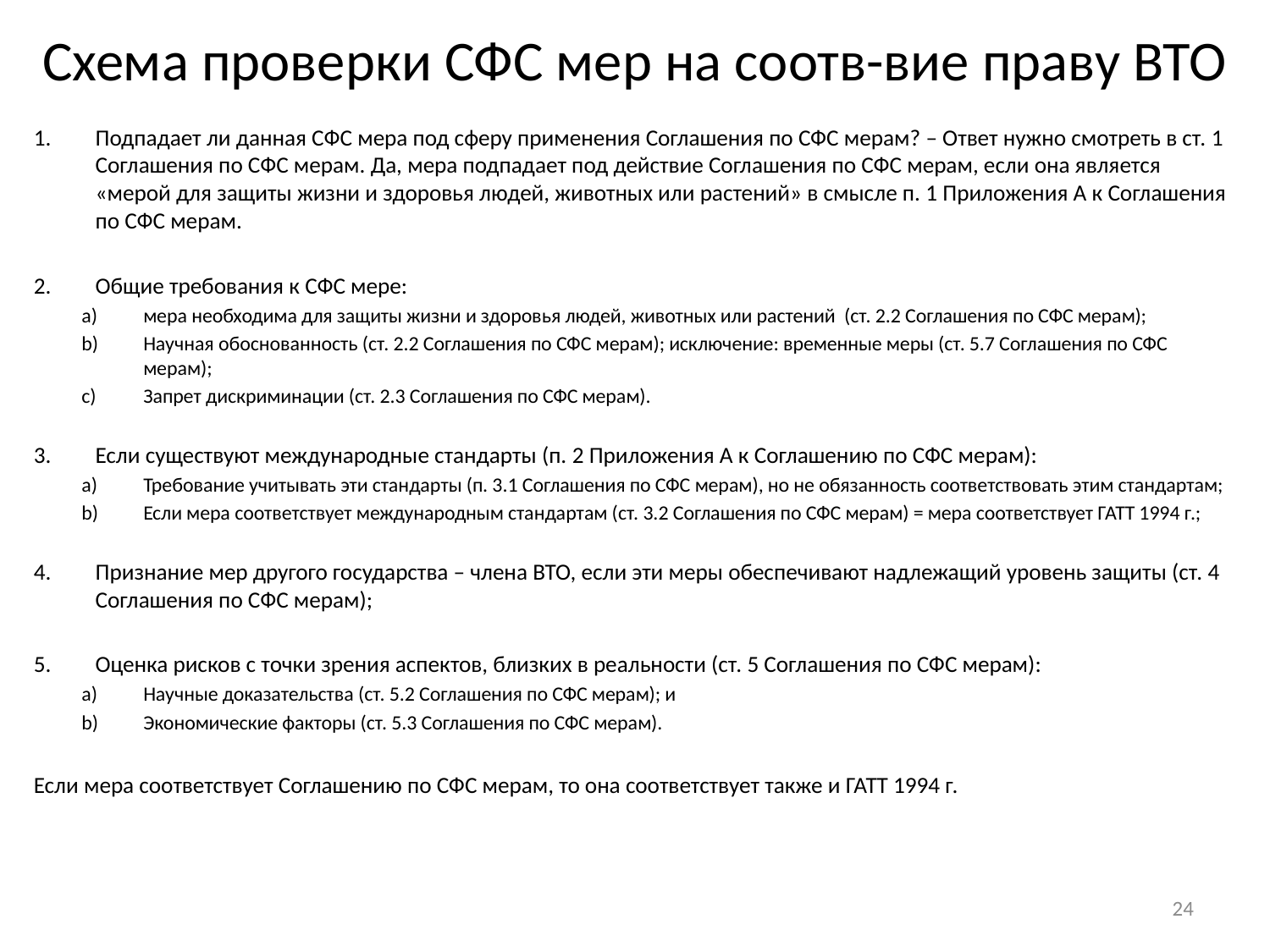

# Схема проверки СФС мер на соотв-вие праву ВТО
Подпадает ли данная СФС мера под сферу применения Соглашения по СФС мерам? – Ответ нужно смотреть в ст. 1 Соглашения по СФС мерам. Да, мера подпадает под действие Соглашения по СФС мерам, если она является «мерой для защиты жизни и здоровья людей, животных или растений» в смысле п. 1 Приложения А к Соглашения по СФС мерам.

Общие требования к СФС мере:
мера необходима для защиты жизни и здоровья людей, животных или растений  (ст. 2.2 Соглашения по СФС мерам);
Научная обоснованность (ст. 2.2 Соглашения по СФС мерам); исключение: временные меры (ст. 5.7 Соглашения по СФС мерам);
Запрет дискриминации (ст. 2.3 Соглашения по СФС мерам).

Если существуют международные стандарты (п. 2 Приложения А к Соглашению по СФС мерам):
Требование учитывать эти стандарты (п. 3.1 Соглашения по СФС мерам), но не обязанность соответствовать этим стандартам;
Если мера соответствует международным стандартам (ст. 3.2 Соглашения по СФС мерам) = мера соответствует ГАТТ 1994 г.;

Признание мер другого государства – члена ВТО, если эти меры обеспечивают надлежащий уровень защиты (ст. 4 Соглашения по СФС мерам);

Оценка рисков с точки зрения аспектов, близких в реальности (ст. 5 Соглашения по СФС мерам):
Научные доказательства (ст. 5.2 Соглашения по СФС мерам); и
Экономические факторы (ст. 5.3 Соглашения по СФС мерам).

Если мера соответствует Соглашению по СФС мерам, то она соответствует также и ГАТТ 1994 г.
24